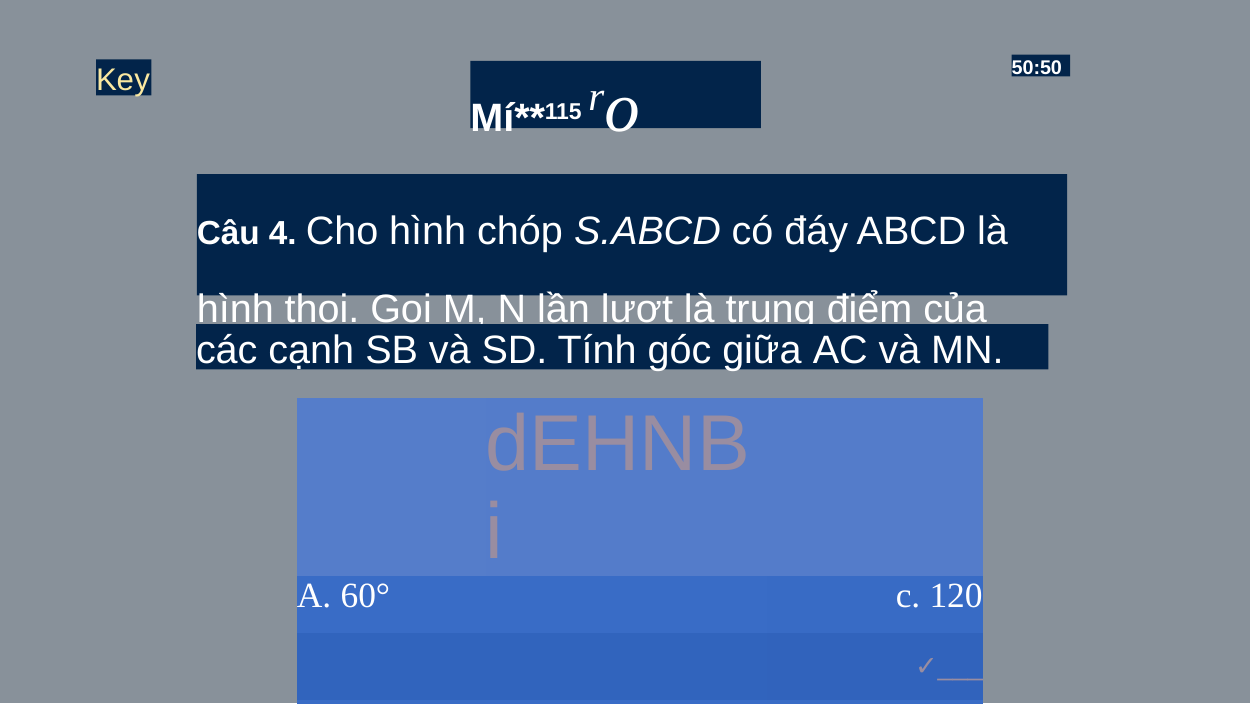

50:50
Key
Mí**115 ro
Câu 4. Cho hình chóp S.ABCD có đáy ABCD là hình thoi. Gọi M, N lần lượt là trung điểm của
các cạnh SB và SD. Tính góc giữa AC và MN.
|  | dEHNBi |  |
| --- | --- | --- |
| A. 60° |  | c. 120 |
|  |  | ✓\_\_\_ |
| B. 45° | TS | D. 90c |